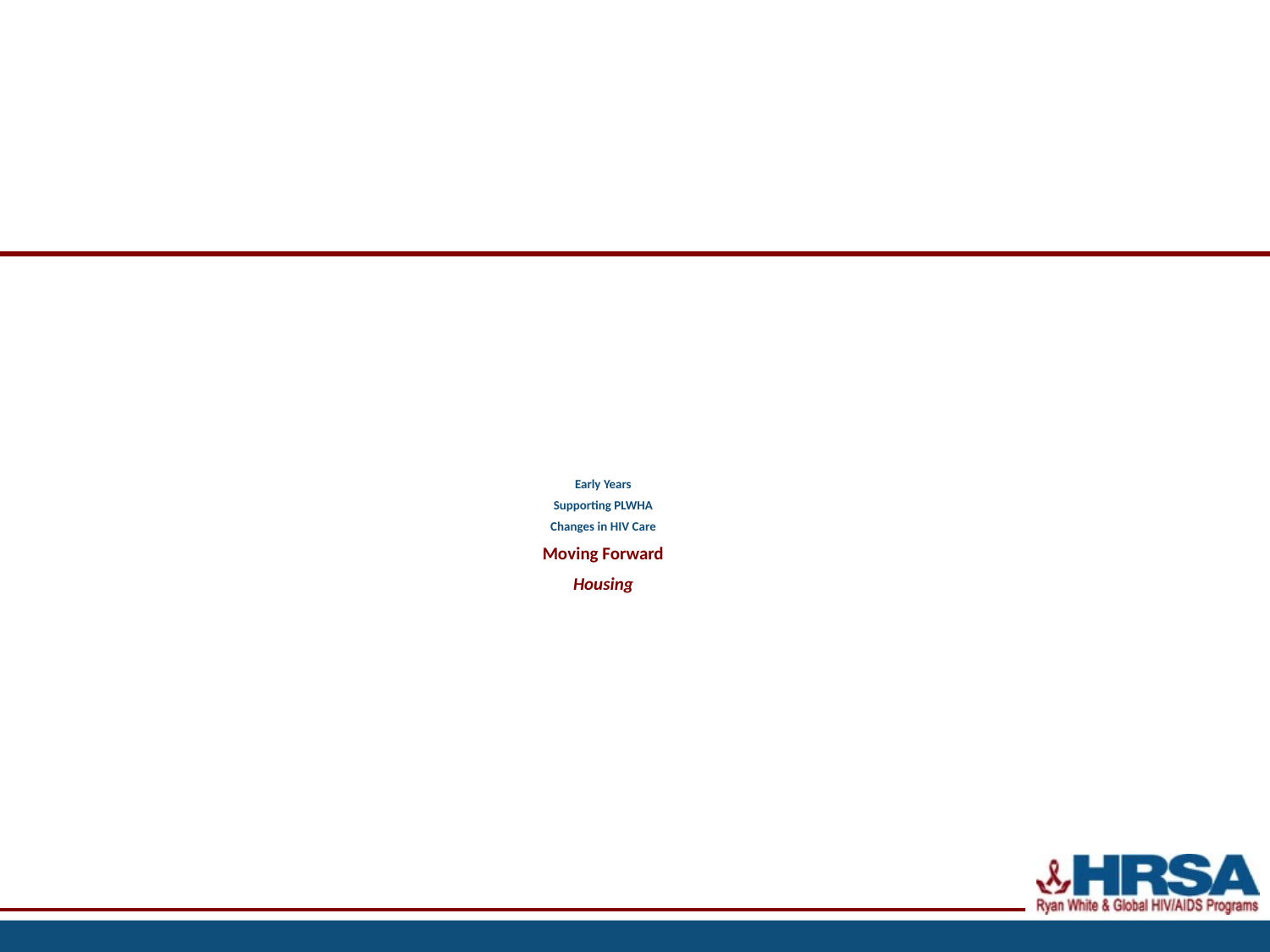

# Early Years Supporting PLWHA Changes in HIV Care Moving Forward Housing